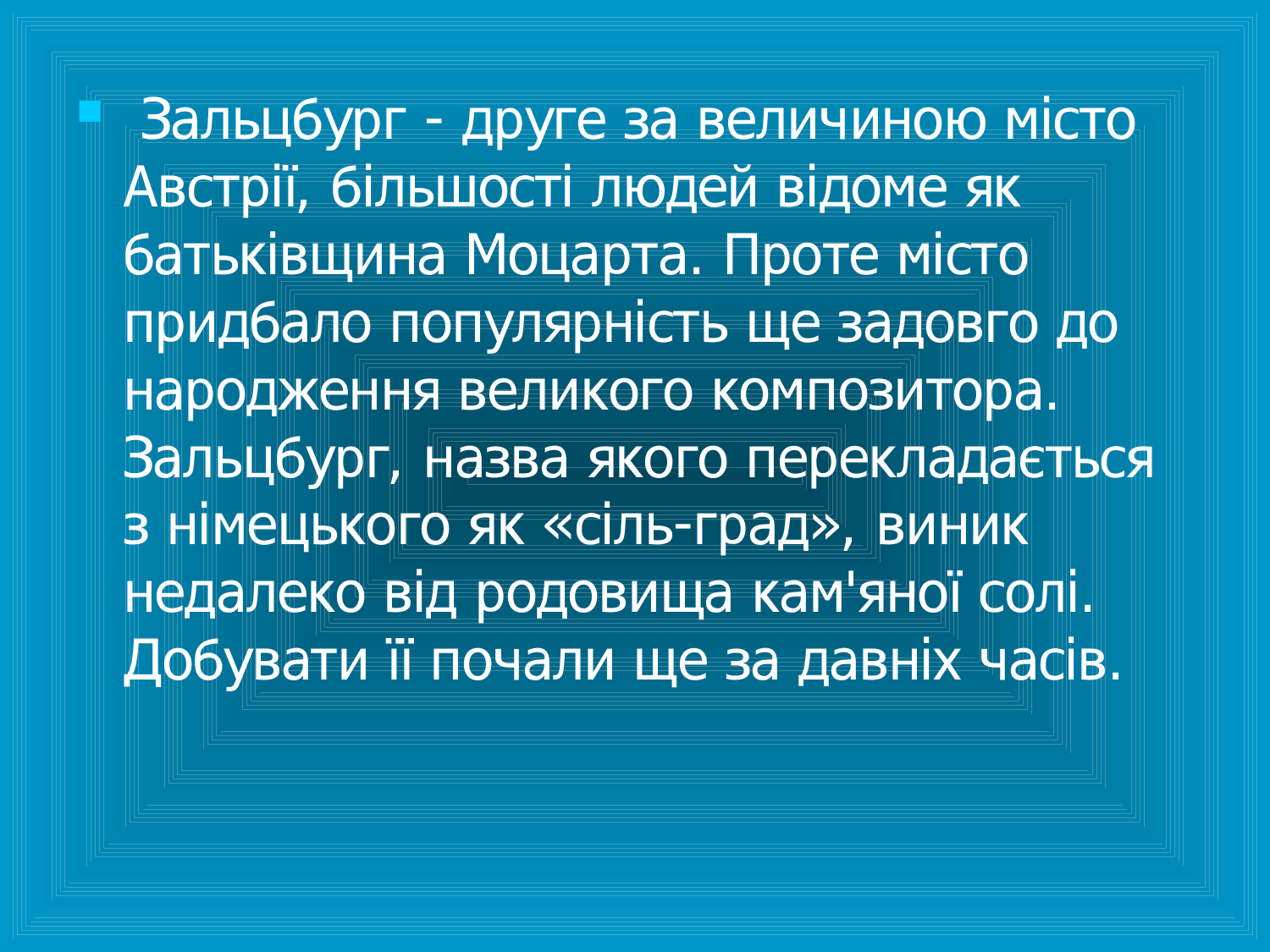

Зальцбург - друге за величиною місто Австрії, більшості людей відоме як батьківщина Моцарта. Проте місто придбало популярність ще задовго до народження великого композитора. Зальцбург, назва якого перекладається з німецького як «сіль-град», виник недалеко від родовища кам'яної солі. Добувати її почали ще за давніх часів.